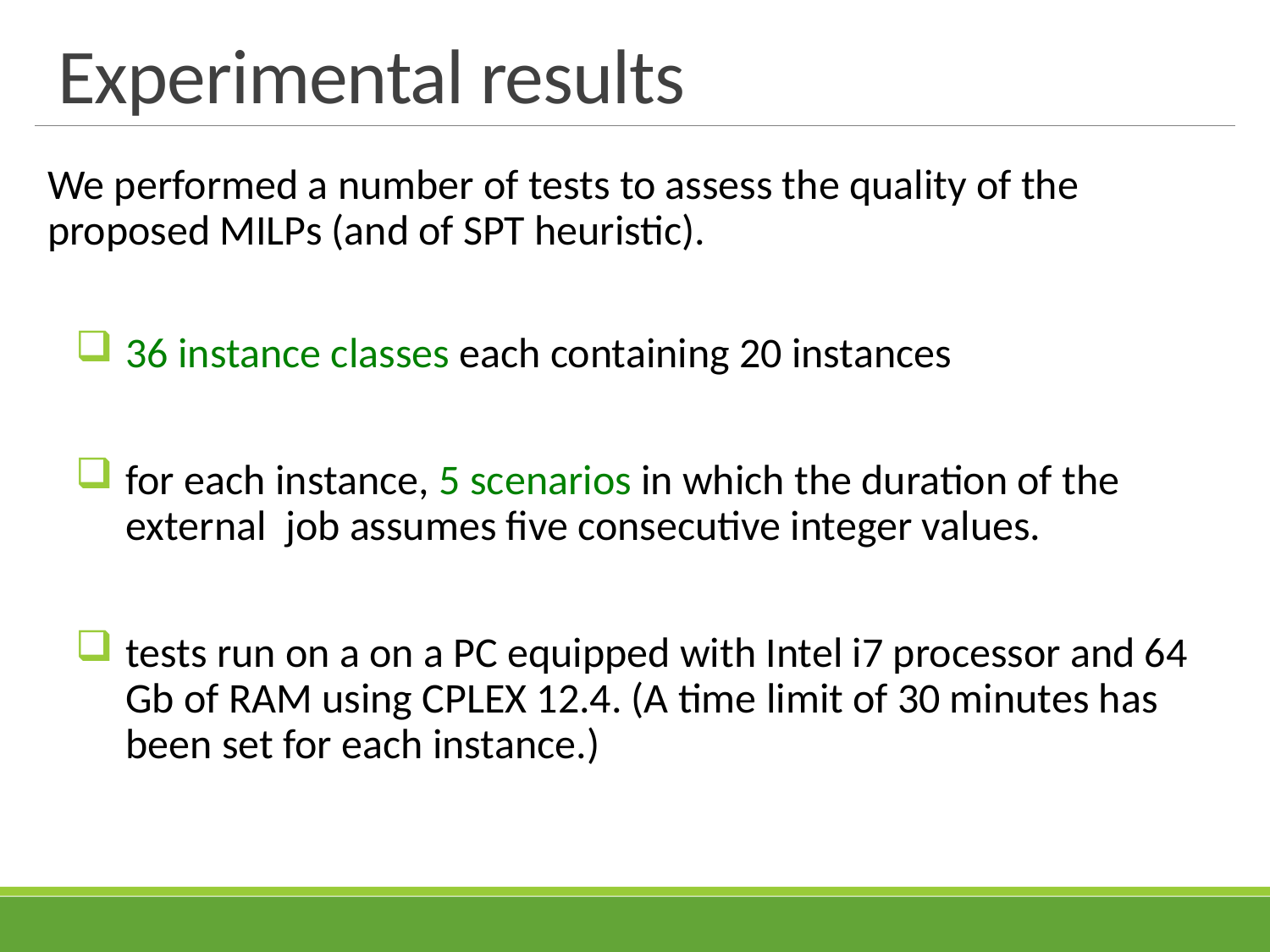

# Experimental results
We performed a number of tests to assess the quality of the proposed MILPs (and of SPT heuristic).

36 instance classes each containing 20 instances

for each instance, 5 scenarios in which the duration of the external  job assumes five consecutive integer values.

tests run on a on a PC equipped with Intel i7 processor and 64 Gb of RAM using CPLEX 12.4. (A time limit of 30 minutes has been set for each instance.)